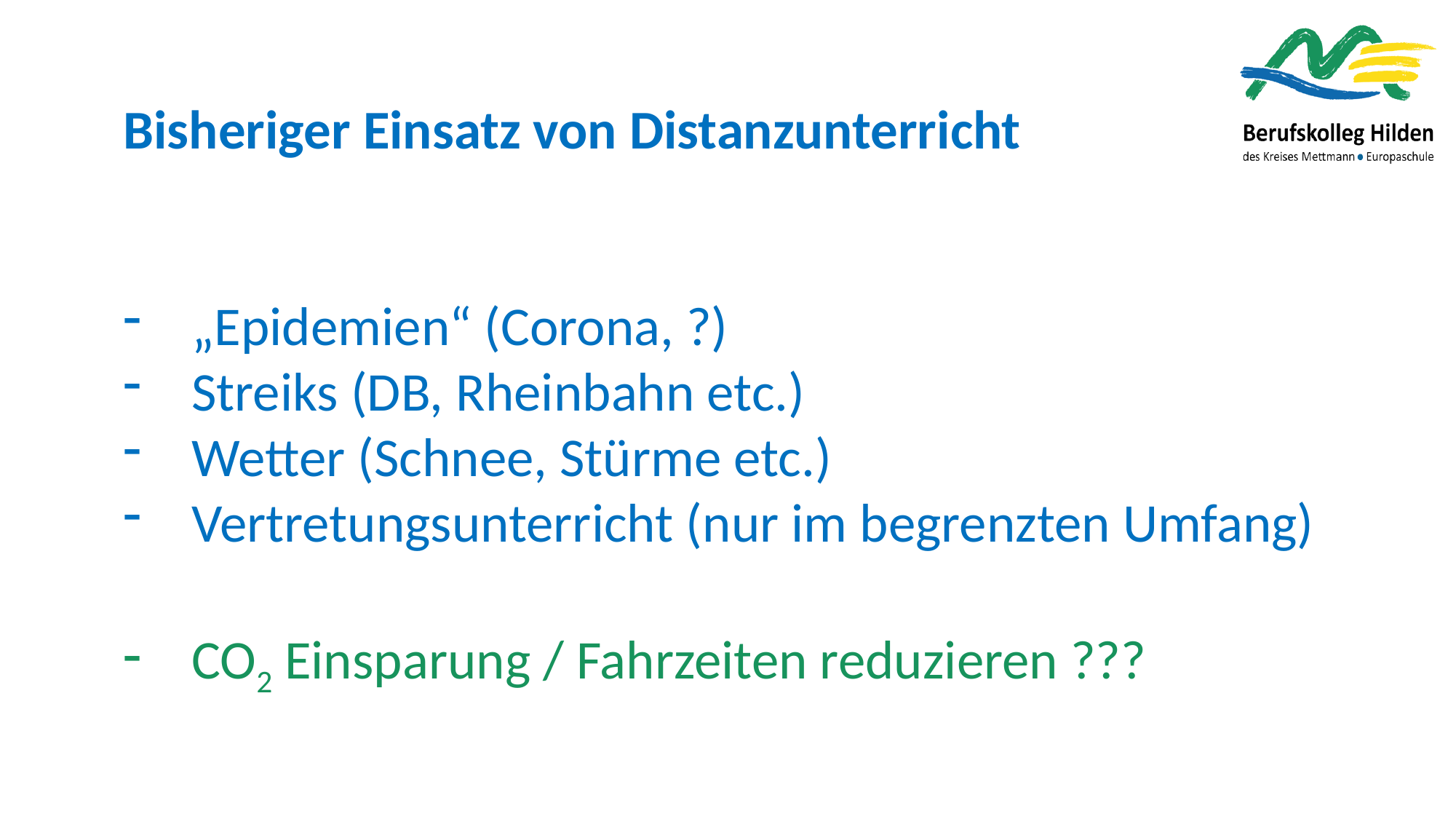

Bisheriger Einsatz von Distanzunterricht

„Epidemien“ (Corona, ?)
Streiks (DB, Rheinbahn etc.)
Wetter (Schnee, Stürme etc.)
Vertretungsunterricht (nur im begrenzten Umfang)

CO2 Einsparung / Fahrzeiten reduzieren ???